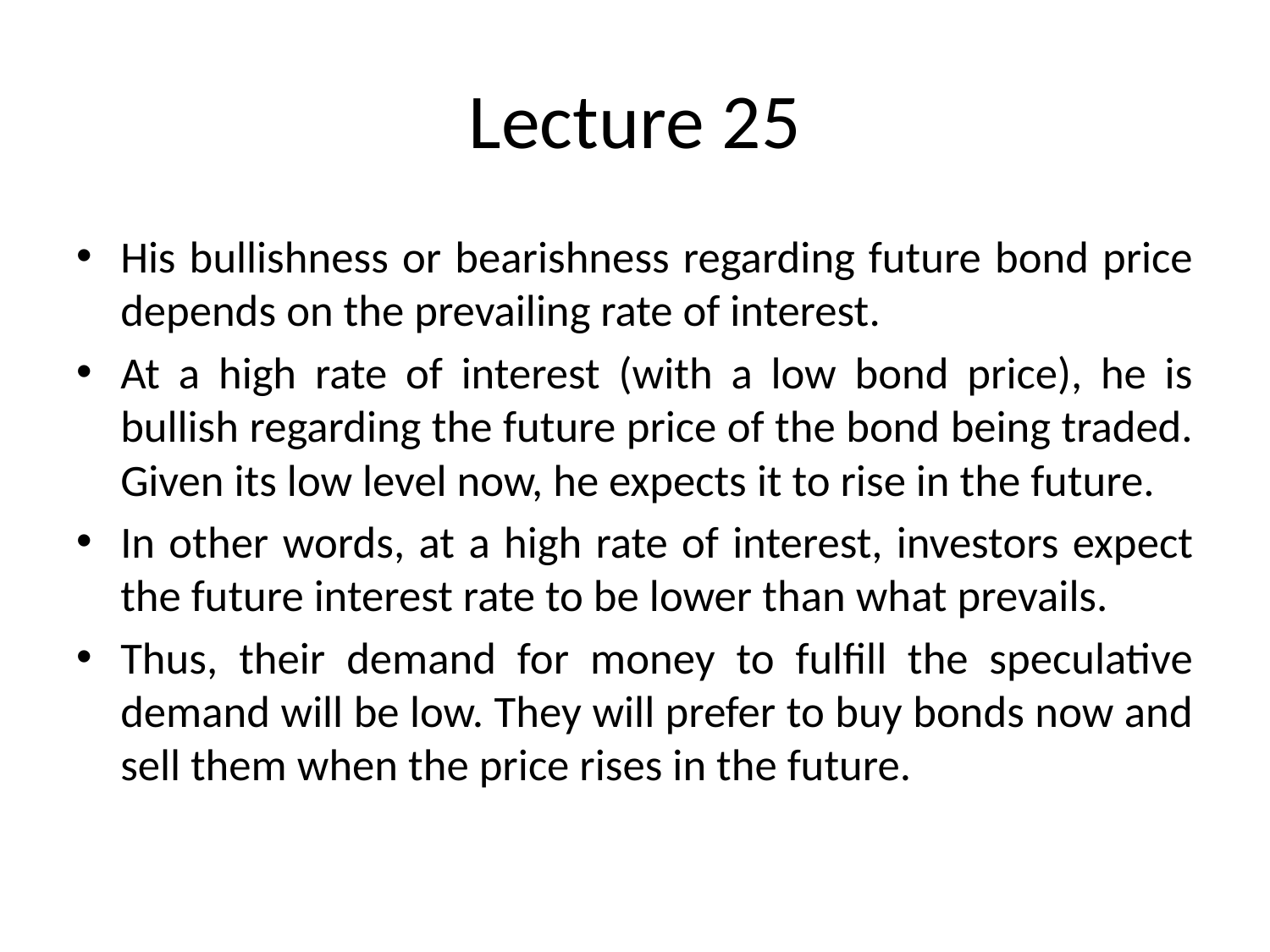

# Lecture 25
His bullishness or bearishness regarding future bond price depends on the prevailing rate of interest.
At a high rate of interest (with a low bond price), he is bullish regarding the future price of the bond being traded. Given its low level now, he expects it to rise in the future.
In other words, at a high rate of interest, investors expect the future interest rate to be lower than what prevails.
Thus, their demand for money to fulfill the speculative demand will be low. They will prefer to buy bonds now and sell them when the price rises in the future.